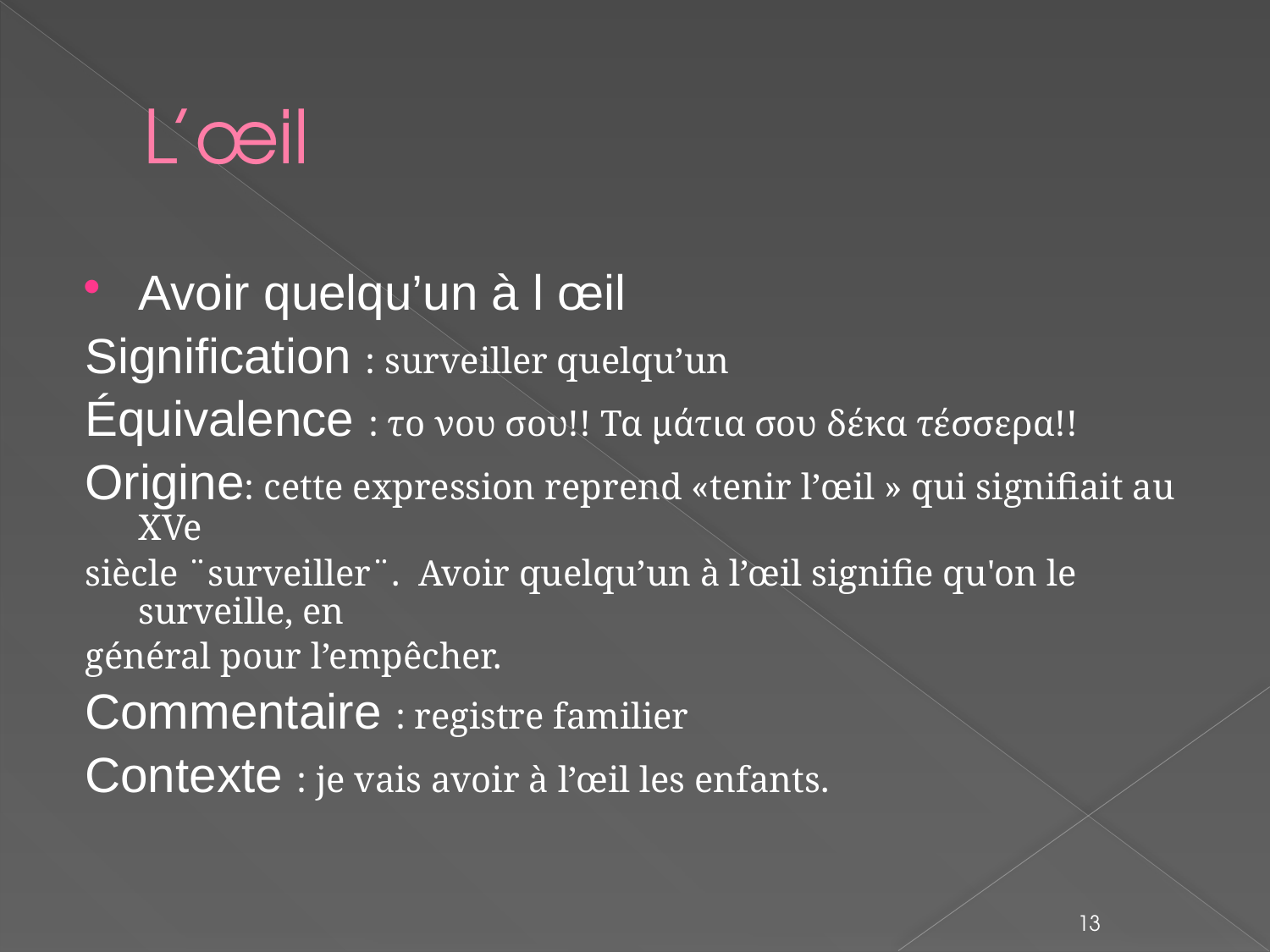

# L’œil
Avoir quelqu’un à l œil
Signification : surveiller quelqu’un
Équivalence : το νου σου!! Τα μάτια σου δέκα τέσσερα!!
Origine: cette expression reprend «tenir l’œil » qui signifiait au XVe
siècle ¨surveiller¨.  Avoir quelqu’un à l’œil signifie qu'on le surveille, en
général pour l’empêcher.
Commentaire : registre familier
Contexte : je vais avoir à l’œil les enfants.

13